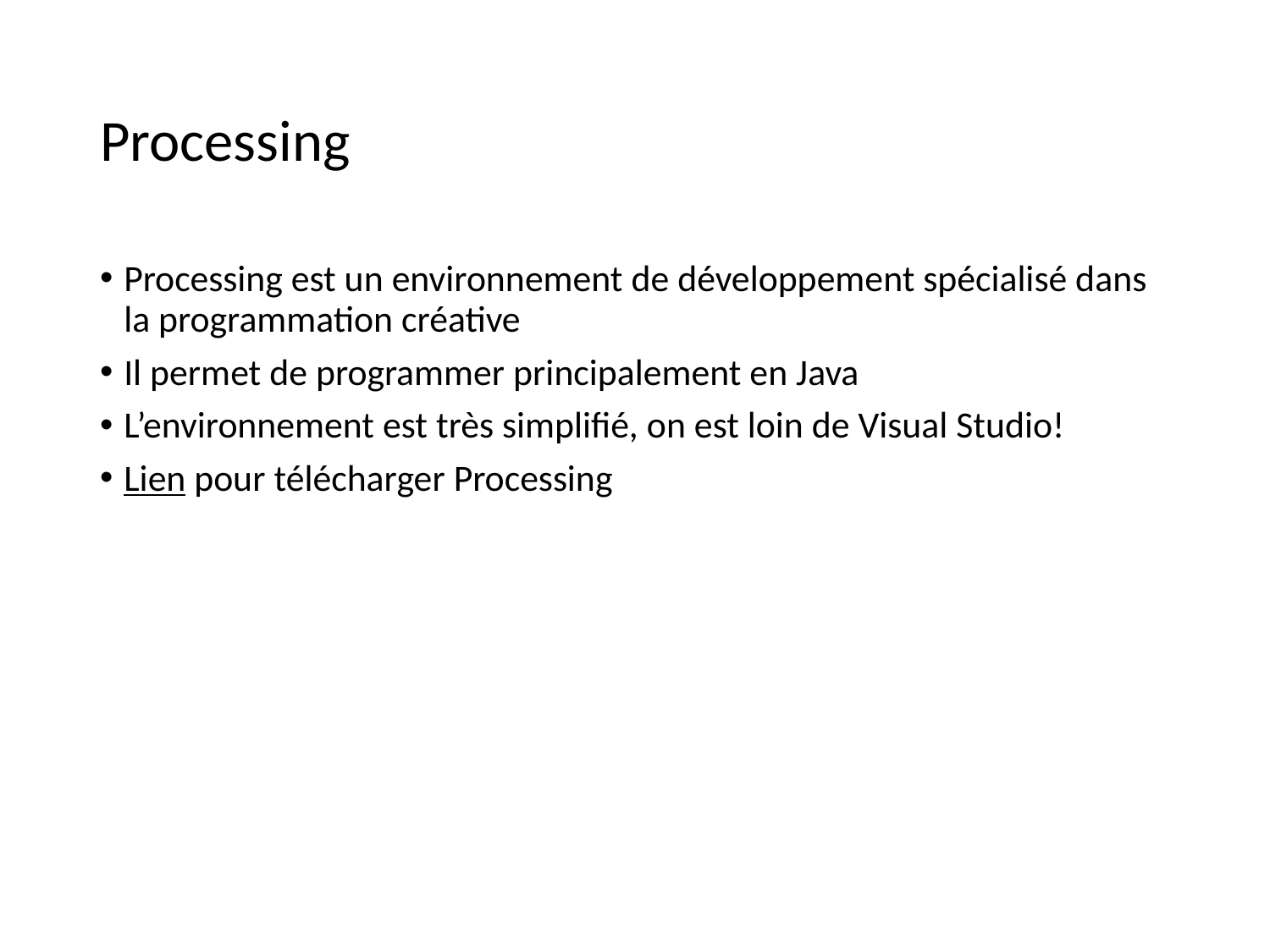

# Processing
Processing est un environnement de développement spécialisé dans la programmation créative
Il permet de programmer principalement en Java
L’environnement est très simplifié, on est loin de Visual Studio!
Lien pour télécharger Processing